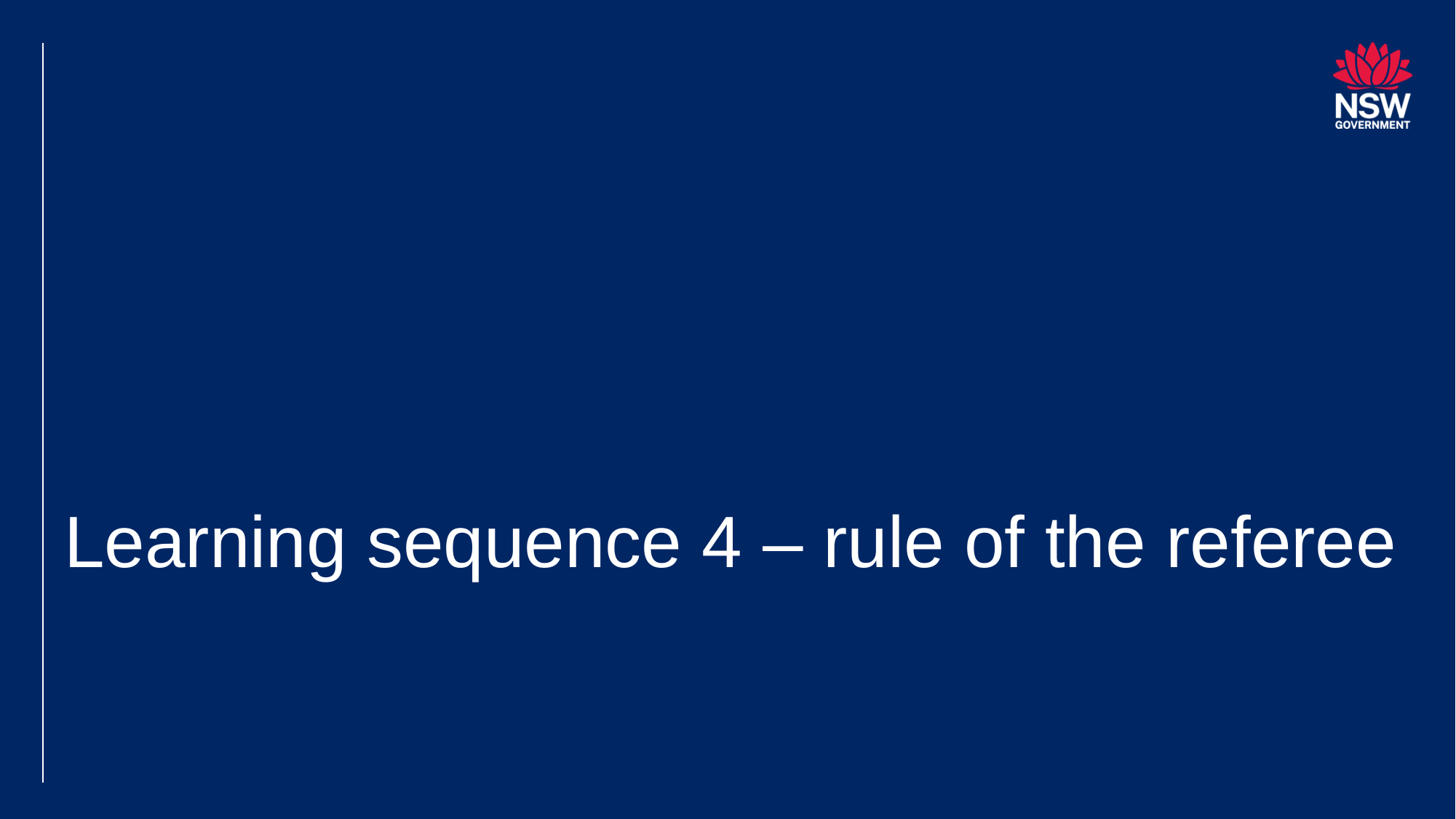

# Learning sequence 4 – rule of the referee